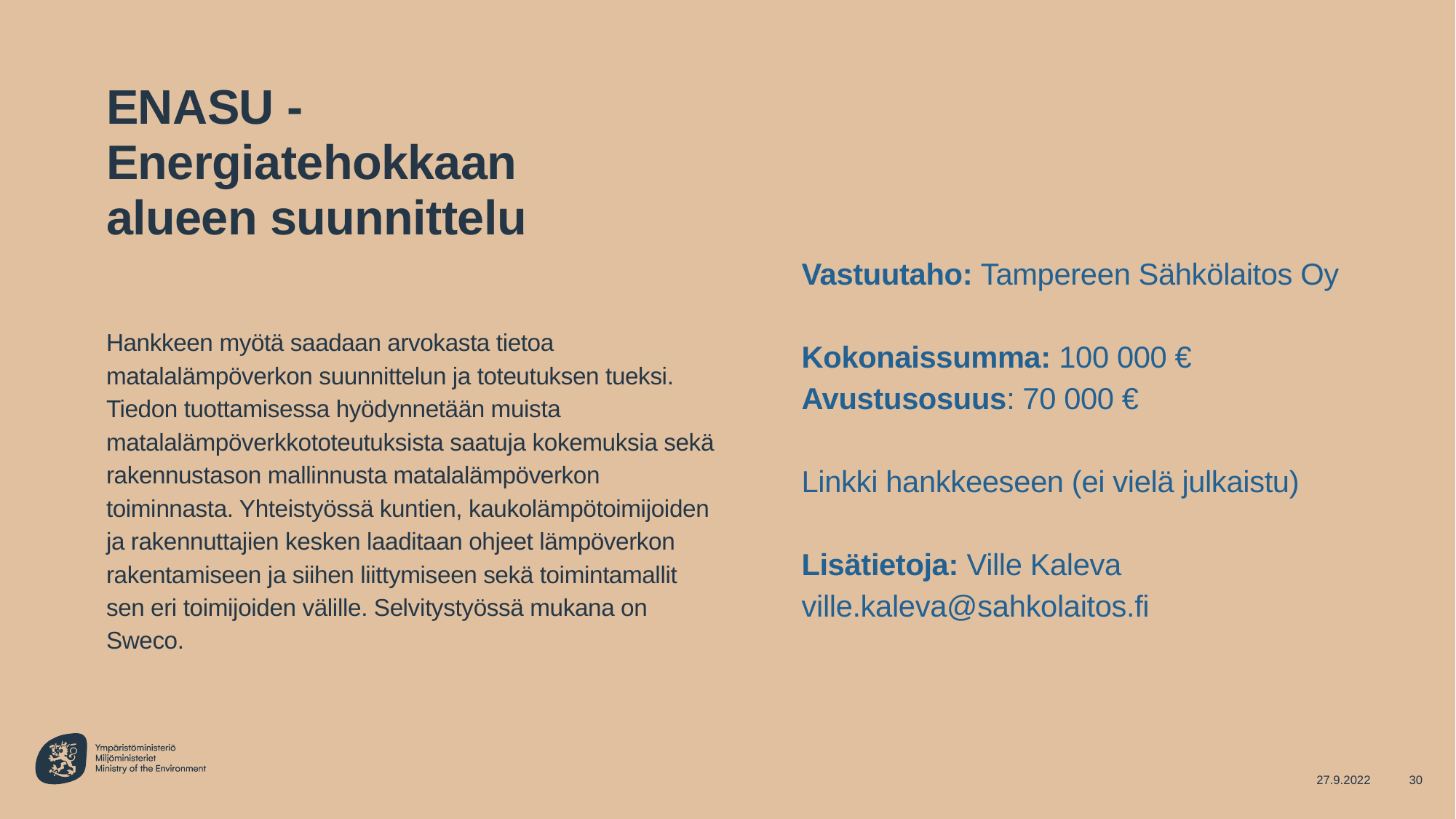

# ENASU -Energiatehokkaan alueen suunnittelu
Vastuutaho: Tampereen Sähkölaitos Oy

Kokonaissumma: 100 000 €
Avustusosuus: 70 000 €

Linkki hankkeeseen (ei vielä julkaistu)

Lisätietoja: Ville Kaleva ville.kaleva@sahkolaitos.fi
Hankkeen myötä saadaan arvokasta tietoa matalalämpöverkon suunnittelun ja toteutuksen tueksi. Tiedon tuottamisessa hyödynnetään muista matalalämpöverkkototeutuksista saatuja kokemuksia sekä rakennustason mallinnusta matalalämpöverkon toiminnasta. Yhteistyössä kuntien, kaukolämpötoimijoiden ja rakennuttajien kesken laaditaan ohjeet lämpöverkon rakentamiseen ja siihen liittymiseen sekä toimintamallit sen eri toimijoiden välille. Selvitystyössä mukana on Sweco.
27.9.2022
30